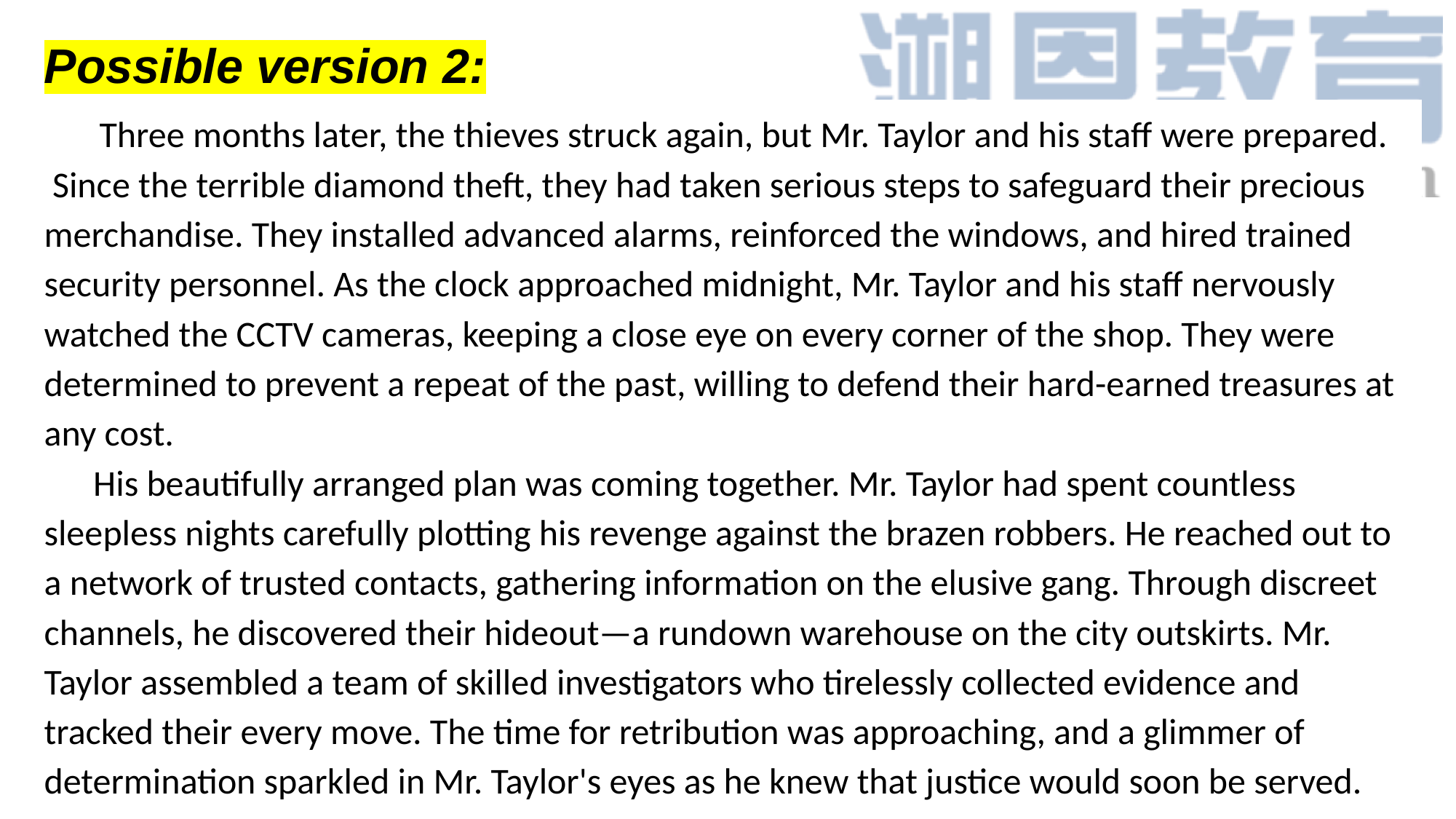

Possible version 2:
        Three months later, the thieves struck again, but Mr. Taylor and his staff were prepared.
 Since the terrible diamond theft, they had taken serious steps to safeguard their precious merchandise. They installed advanced alarms, reinforced the windows, and hired trained security personnel. As the clock approached midnight, Mr. Taylor and his staff nervously watched the CCTV cameras, keeping a close eye on every corner of the shop. They were determined to prevent a repeat of the past, willing to defend their hard-earned treasures at any cost.
      His beautifully arranged plan was coming together. Mr. Taylor had spent countless sleepless nights carefully plotting his revenge against the brazen robbers. He reached out to a network of trusted contacts, gathering information on the elusive gang. Through discreet channels, he discovered their hideout—a rundown warehouse on the city outskirts. Mr. Taylor assembled a team of skilled investigators who tirelessly collected evidence and tracked their every move. The time for retribution was approaching, and a glimmer of determination sparkled in Mr. Taylor's eyes as he knew that justice would soon be served.